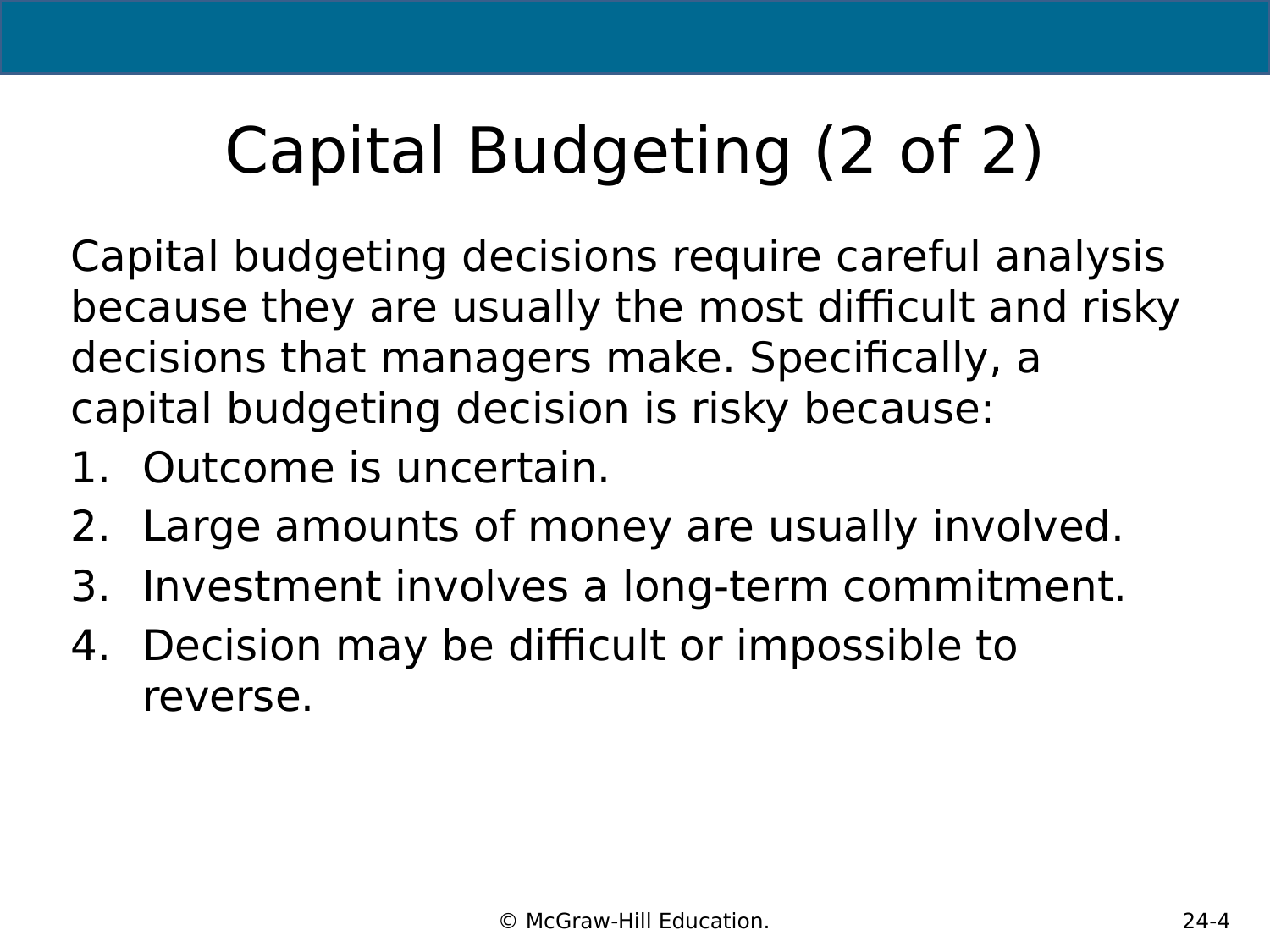

# Capital Budgeting (2 of 2)
Capital budgeting decisions require careful analysis because they are usually the most difficult and risky decisions that managers make. Specifically, a capital budgeting decision is risky because:
Outcome is uncertain.
Large amounts of money are usually involved.
Investment involves a long-term commitment.
Decision may be difficult or impossible to reverse.